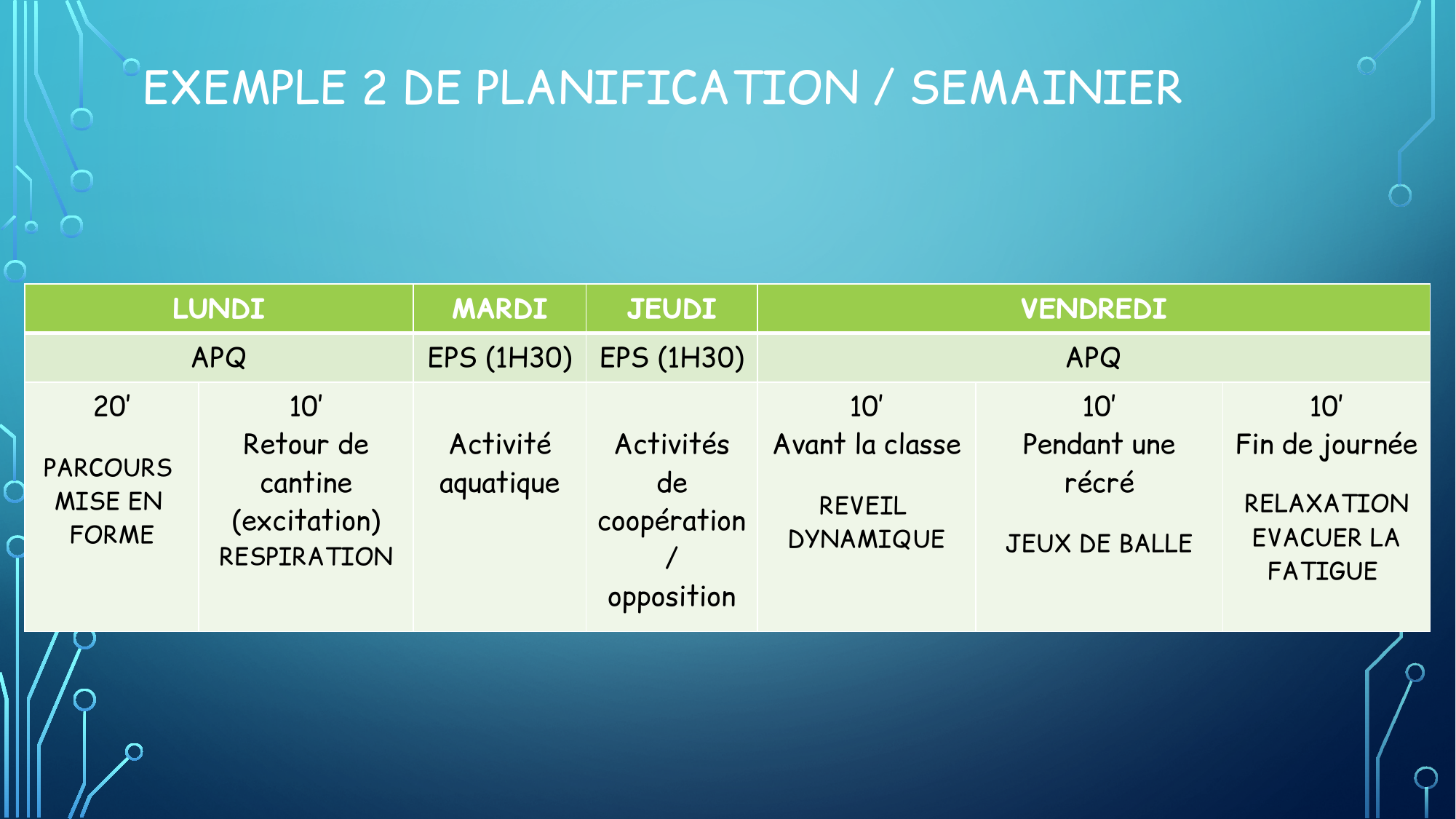

# Exemple 2 DE PLANIFICATION / SEMAINIER
| LUNDI |  | MARDI | JEUDI | VENDREDI |  |  |
| --- | --- | --- | --- | --- | --- | --- |
| APQ |  | EPS (1H30) | EPS (1H30) | APQ |  |  |
| 20’ PARCOURS MISE EN FORME | 10’ Retour de cantine (excitation) RESPIRATION | Activité aquatique | Activités de coopération / opposition | 10’ Avant la classe REVEIL DYNAMIQUE | 10’ Pendant une récré JEUX DE BALLE | 10’ Fin de journée RELAXATION EVACUER LA FATIGUE |